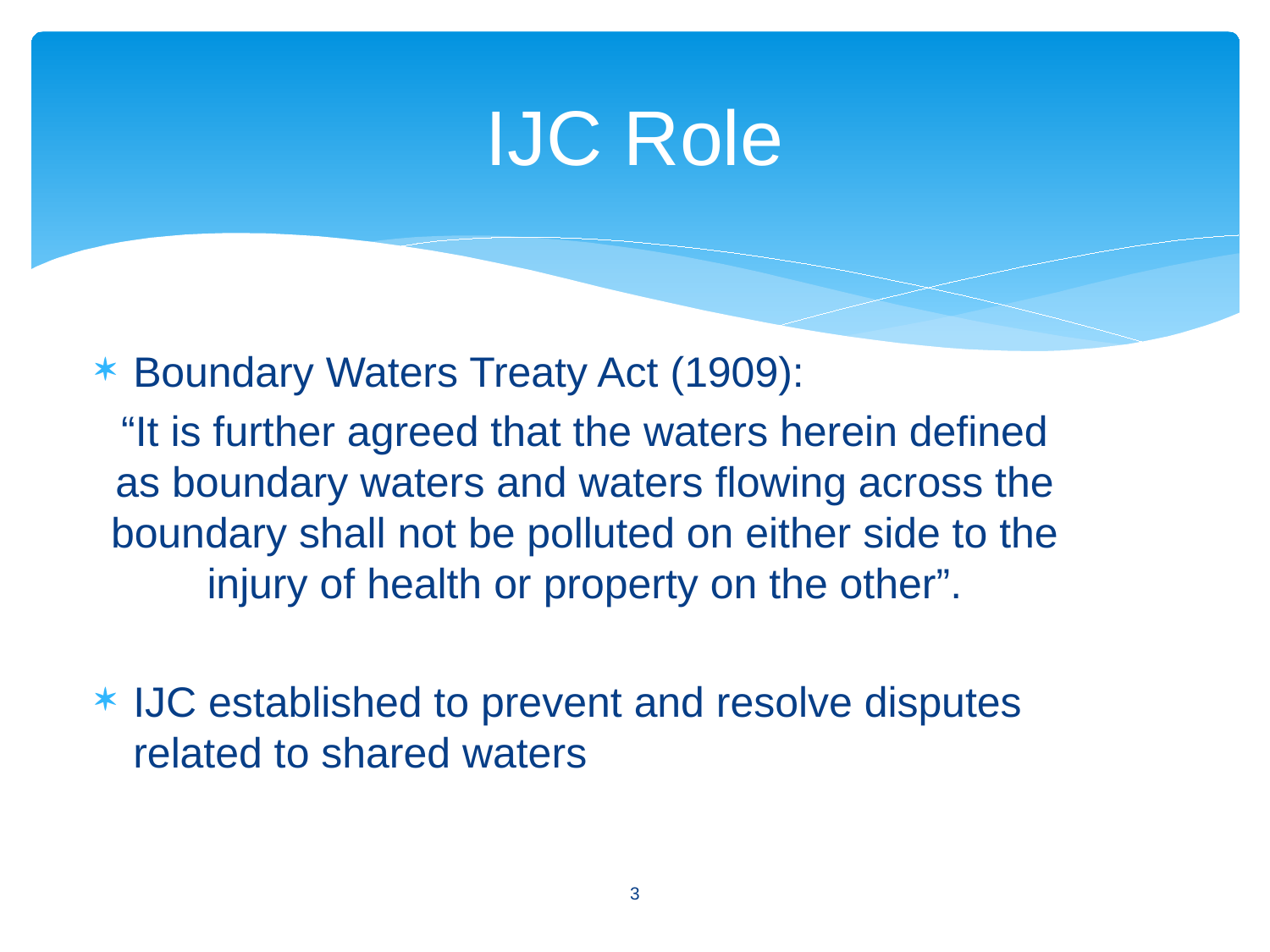

# IJC Role
Boundary Waters Treaty Act (1909):
“It is further agreed that the waters herein defined as boundary waters and waters flowing across the boundary shall not be polluted on either side to the injury of health or property on the other”.

IJC established to prevent and resolve disputes related to shared waters

3